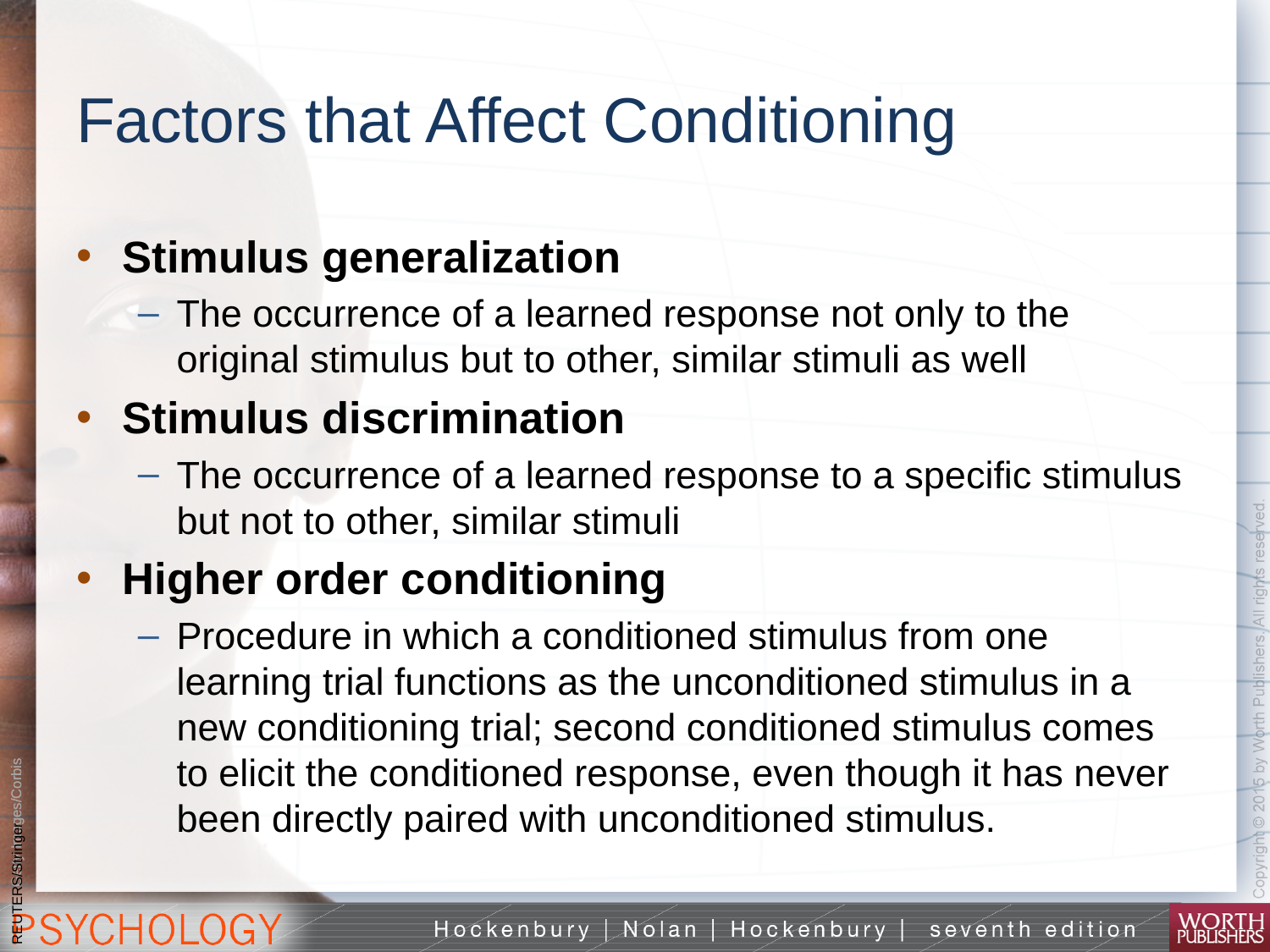

# Factors that Affect Conditioning
Stimulus generalization
The occurrence of a learned response not only to the original stimulus but to other, similar stimuli as well
Stimulus discrimination
The occurrence of a learned response to a specific stimulus but not to other, similar stimuli
Higher order conditioning
Procedure in which a conditioned stimulus from one learning trial functions as the unconditioned stimulus in a new conditioning trial; second conditioned stimulus comes to elicit the conditioned response, even though it has never been directly paired with unconditioned stimulus.

REUTERS/Stringer